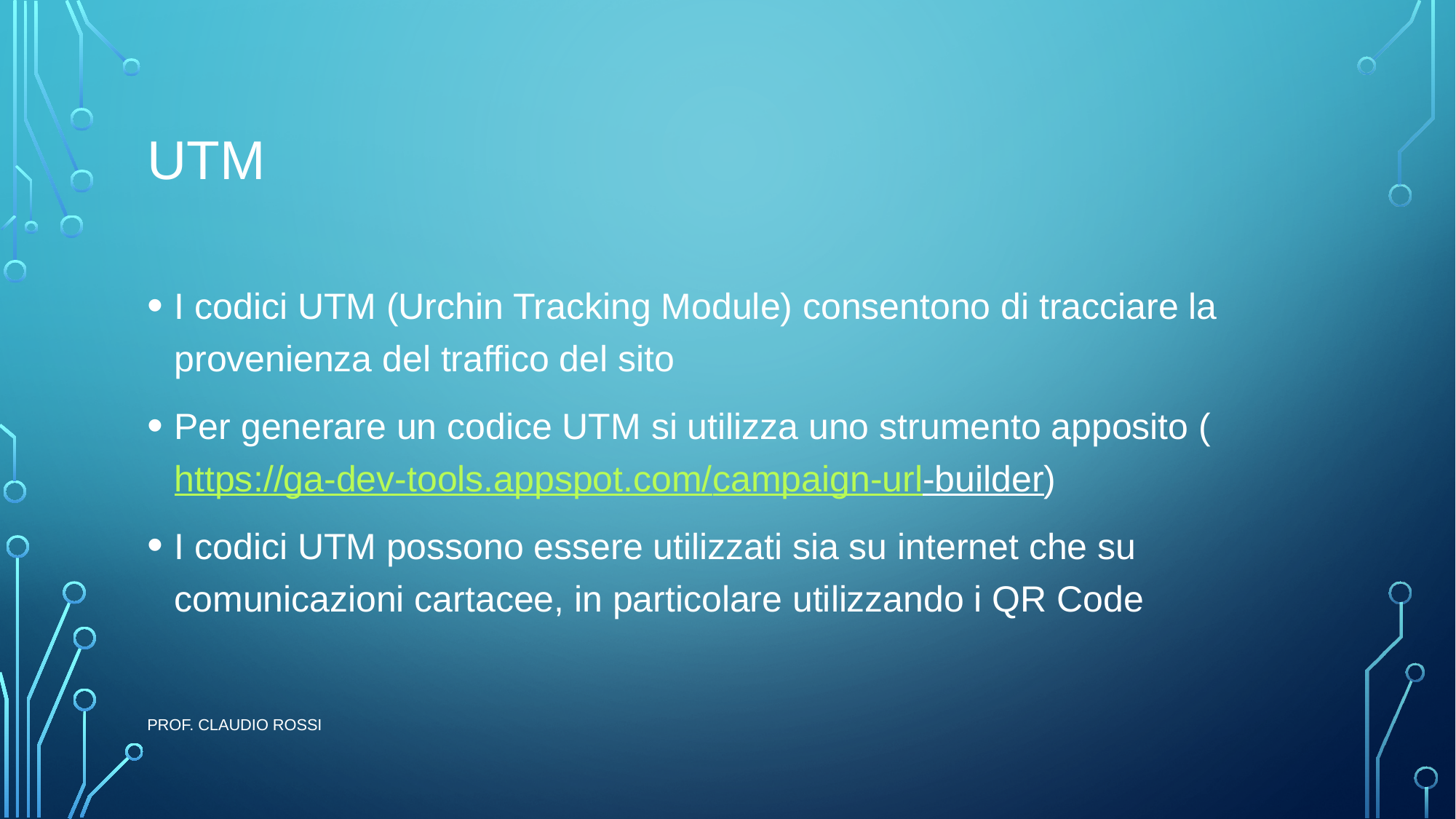

# UTM
I codici UTM (Urchin Tracking Module) consentono di tracciare la provenienza del traffico del sito
Per generare un codice UTM si utilizza uno strumento apposito (https://ga-dev-tools.appspot.com/campaign-url-builder)
I codici UTM possono essere utilizzati sia su internet che su comunicazioni cartacee, in particolare utilizzando i QR Code
prof. Claudio Rossi